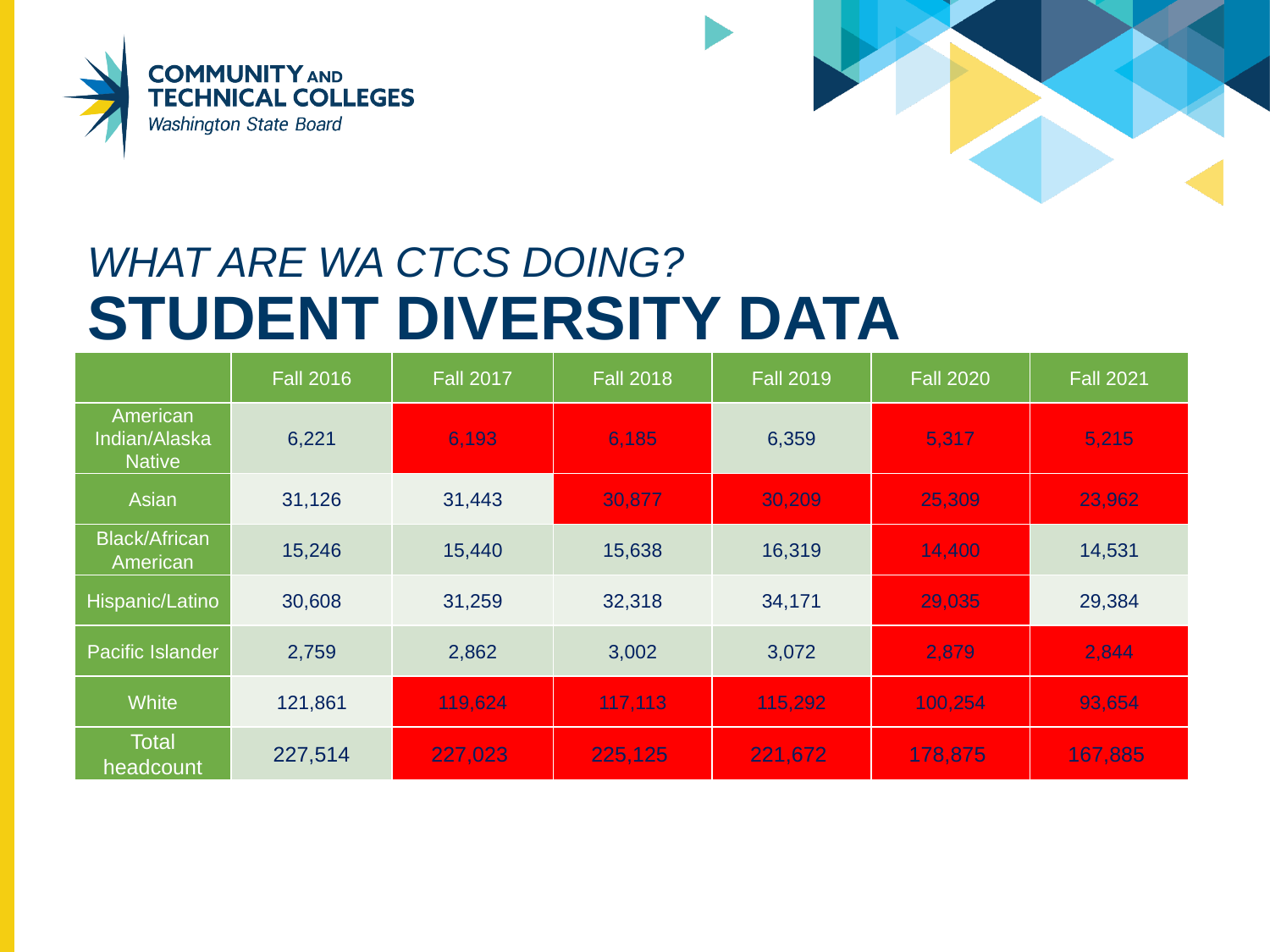

# What are WA CTCS DOING? Student Diversity Data
|  | Fall 2016 | Fall 2017 | Fall 2018 | Fall 2019 | Fall 2020 | Fall 2021 |
| --- | --- | --- | --- | --- | --- | --- |
| American Indian/Alaska Native | 6,221 | 6,193 | 6,185 | 6,359 | 5,317 | 5,215 |
| Asian | 31,126 | 31,443 | 30,877 | 30,209 | 25,309 | 23,962 |
| Black/African American | 15,246 | 15,440 | 15,638 | 16,319 | 14,400 | 14,531 |
| Hispanic/Latino | 30,608 | 31,259 | 32,318 | 34,171 | 29,035 | 29,384 |
| Pacific Islander | 2,759 | 2,862 | 3,002 | 3,072 | 2,879 | 2,844 |
| White | 121,861 | 119,624 | 117,113 | 115,292 | 100,254 | 93,654 |
| Total headcount | 227,514 | 227,023 | 225,125 | 221,672 | 178,875 | 167,885 |